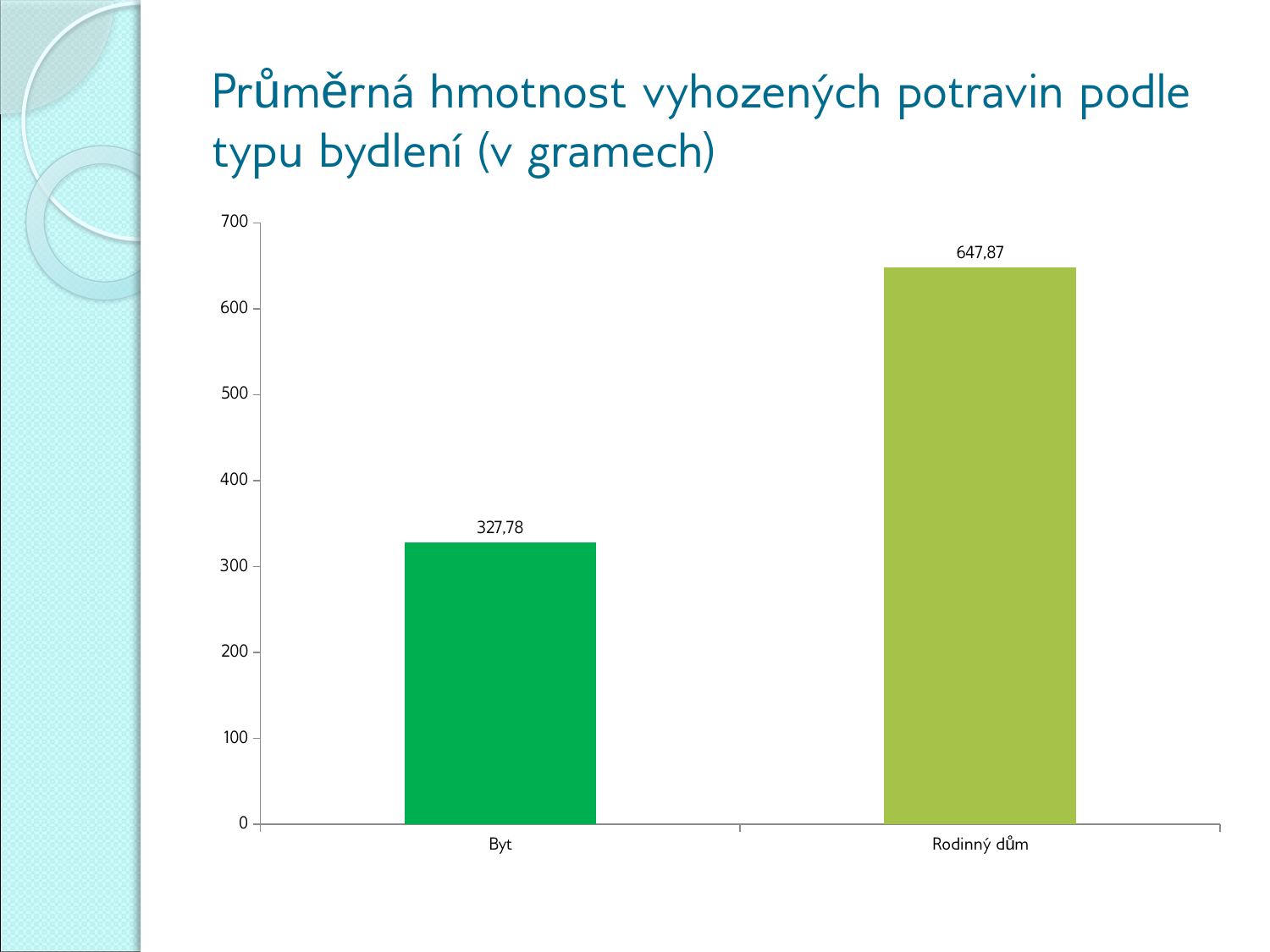

# Průměrná hmotnost vyhozených potravin podle typu bydlení (v gramech)

### Chart

| Category |  |
|---|---|
| Byt | 327.78 |
| Rodinný dům | 647.8722222222215 |